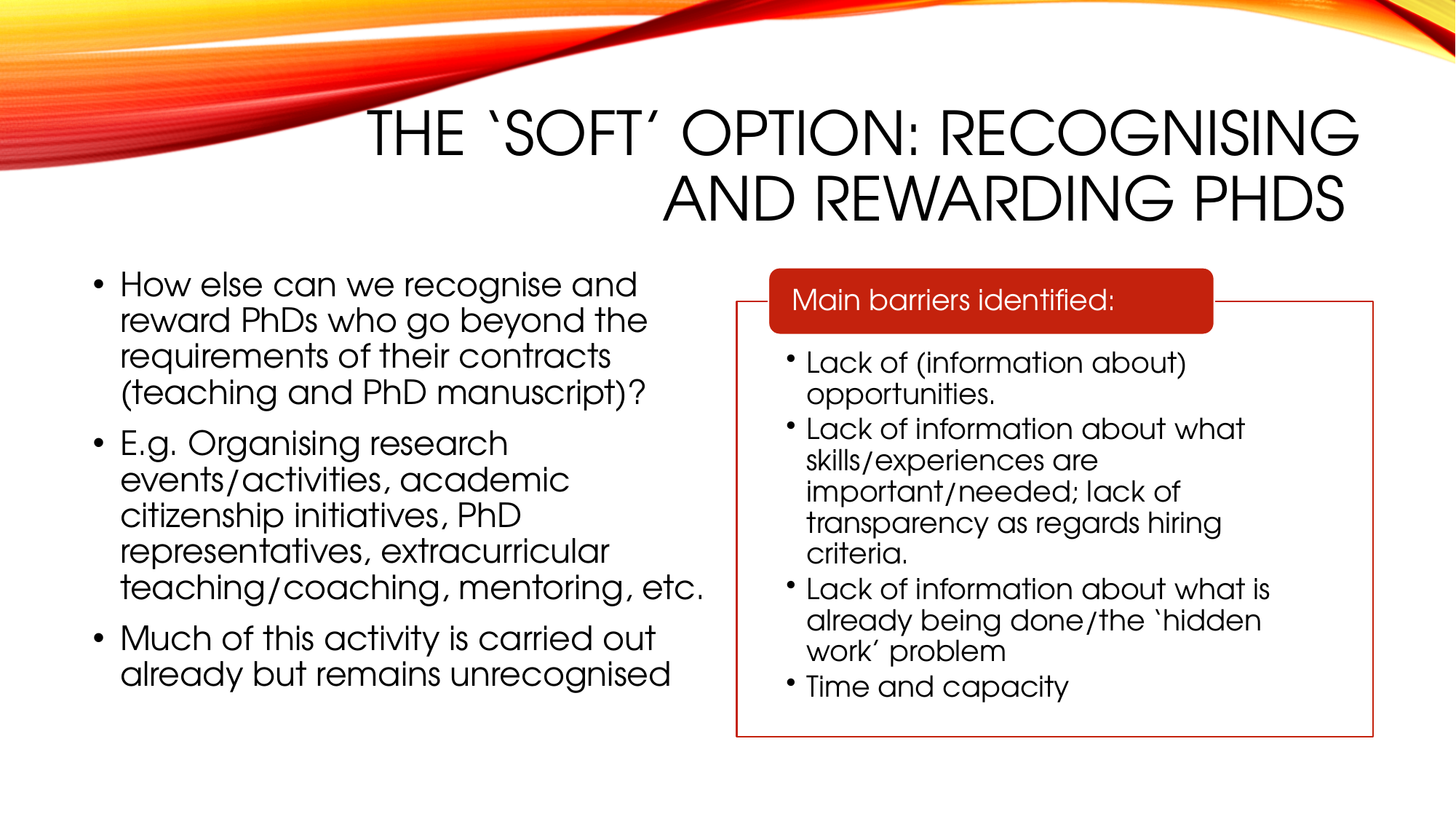

# The ‘soft’ option: Recognising and Rewarding PhDs
How else can we recognise and reward PhDs who go beyond the requirements of their contracts (teaching and PhD manuscript)?
E.g. Organising research events/activities, academic citizenship initiatives, PhD representatives, extracurricular teaching/coaching, mentoring, etc.
Much of this activity is carried out already but remains unrecognised
Lack of (information about) opportunities.
Lack of information about what skills/experiences are important/needed; lack of transparency as regards hiring criteria.
Lack of information about what is already being done/the ‘hidden work’ problem
Time and capacity
Main barriers identified: